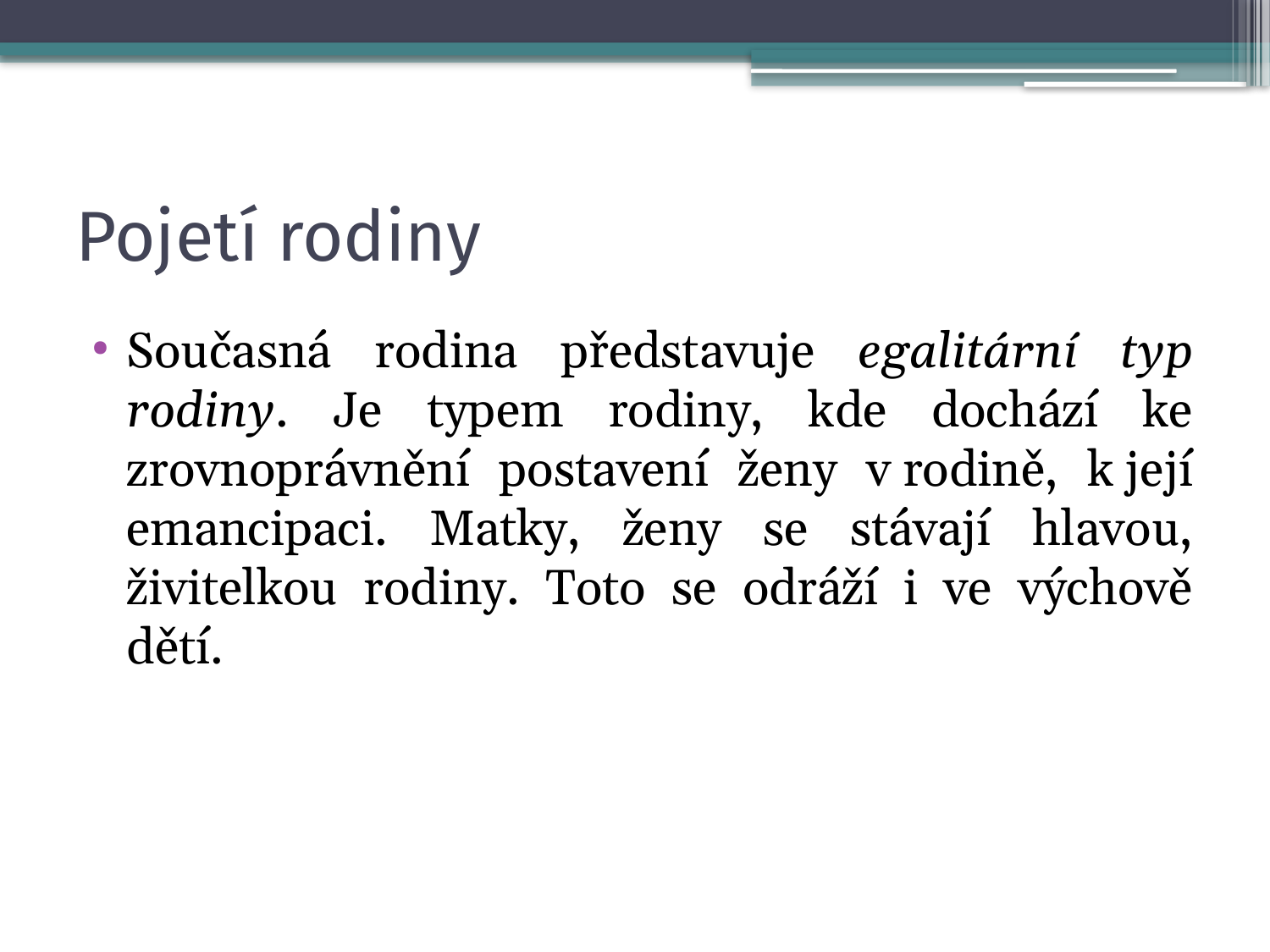

# Pojetí rodiny
Současná rodina představuje egalitární typ rodiny. Je typem rodiny, kde dochází ke zrovnoprávnění postavení ženy v rodině, k její emancipaci. Matky, ženy se stávají hlavou, živitelkou rodiny. Toto se odráží i ve výchově dětí.